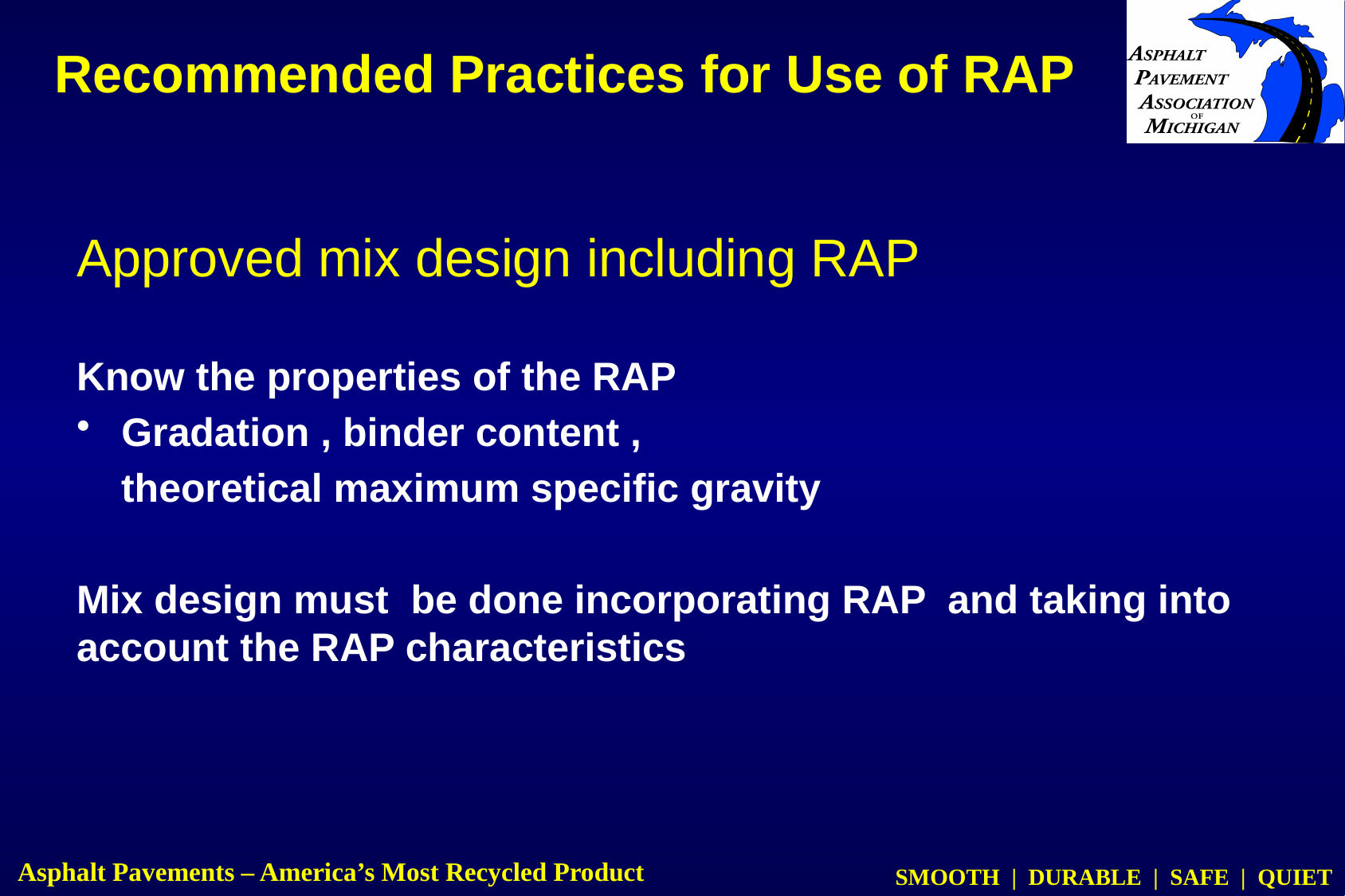

Recommended Practices for Use of RAP

Approved mix design including RAP

Know the properties of the RAP
Gradation , binder content ,
    theoretical maximum specific gravity

Mix design must  be done incorporating RAP  and taking into account the RAP characteristics